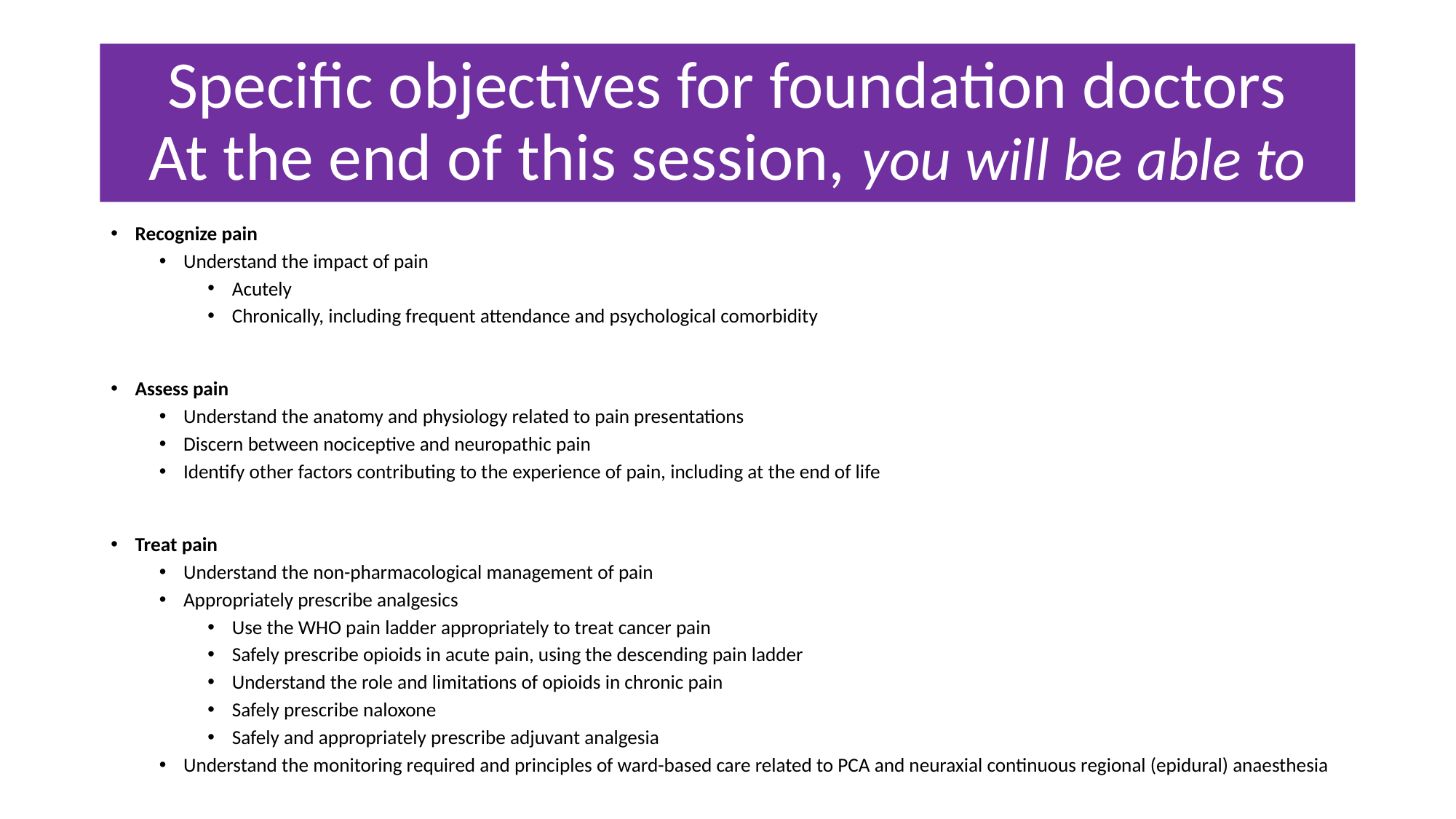

# Specific objectives for foundation doctors At the end of this session, you will be able to
Recognize pain
Understand the impact of pain
Acutely
Chronically, including frequent attendance and psychological comorbidity

Assess pain
Understand the anatomy and physiology related to pain presentations
Discern between nociceptive and neuropathic pain
Identify other factors contributing to the experience of pain, including at the end of life

Treat pain
Understand the non-pharmacological management of pain
Appropriately prescribe analgesics
Use the WHO pain ladder appropriately to treat cancer pain
Safely prescribe opioids in acute pain, using the descending pain ladder
Understand the role and limitations of opioids in chronic pain
Safely prescribe naloxone
Safely and appropriately prescribe adjuvant analgesia
Understand the monitoring required and principles of ward-based care related to PCA and neuraxial continuous regional (epidural) anaesthesia